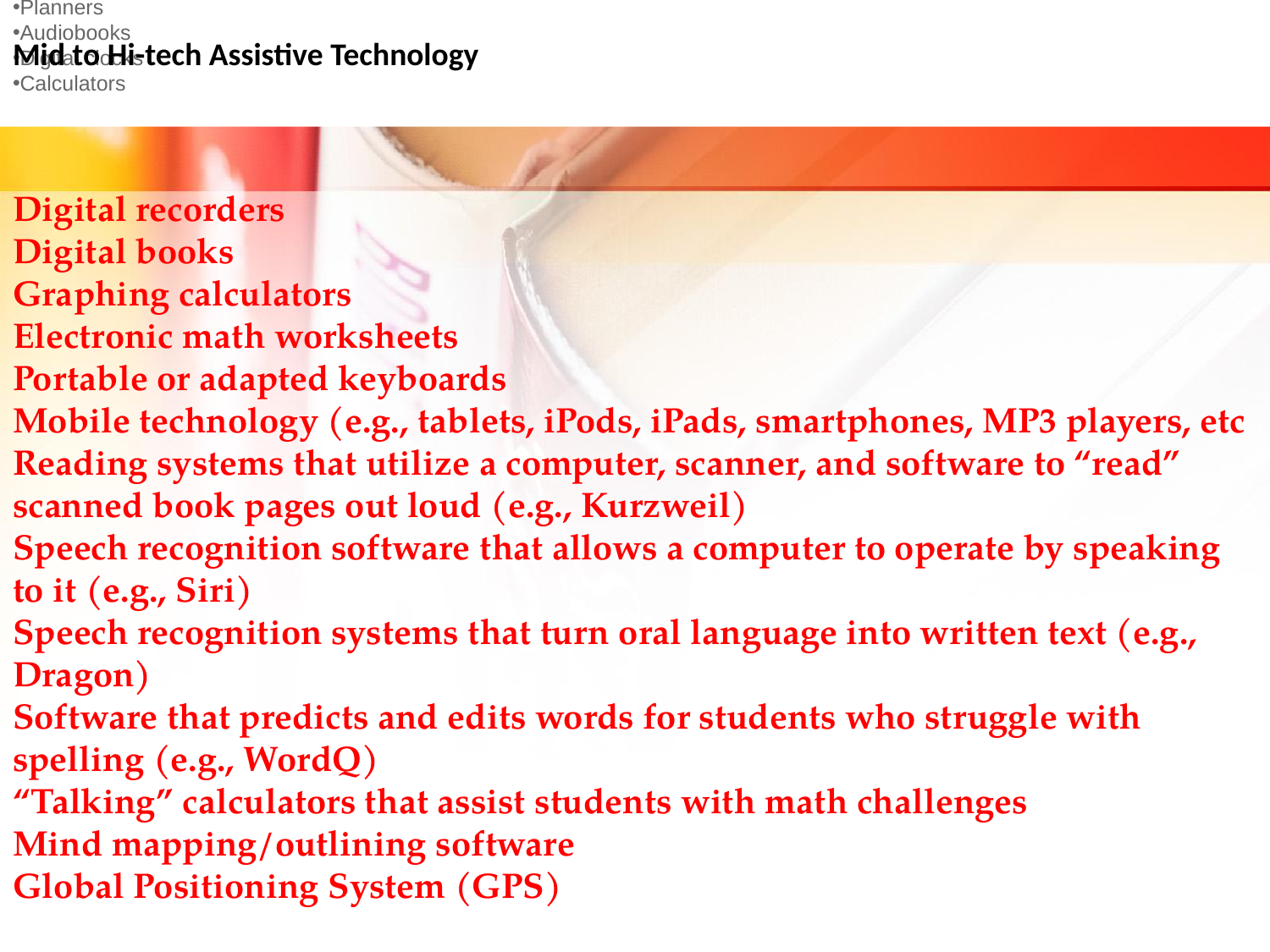

Low-tech Assistive Technology
Pencil grips
Planners
Audiobooks
Digital clocks
Calculators

Mid to Hi-tech Assistive Technology

Digital recorders
Digital books
Graphing calculators
Electronic math worksheets
Portable or adapted keyboards
Mobile technology (e.g., tablets, iPods, iPads, smartphones, MP3 players, etc
Reading systems that utilize a computer, scanner, and software to “read” scanned book pages out loud (e.g., Kurzweil)
Speech recognition software that allows a computer to operate by speaking to it (e.g., Siri)
Speech recognition systems that turn oral language into written text (e.g., Dragon)
Software that predicts and edits words for students who struggle with spelling (e.g., WordQ)
“Talking” calculators that assist students with math challenges
Mind mapping/outlining software
Global Positioning System (GPS)